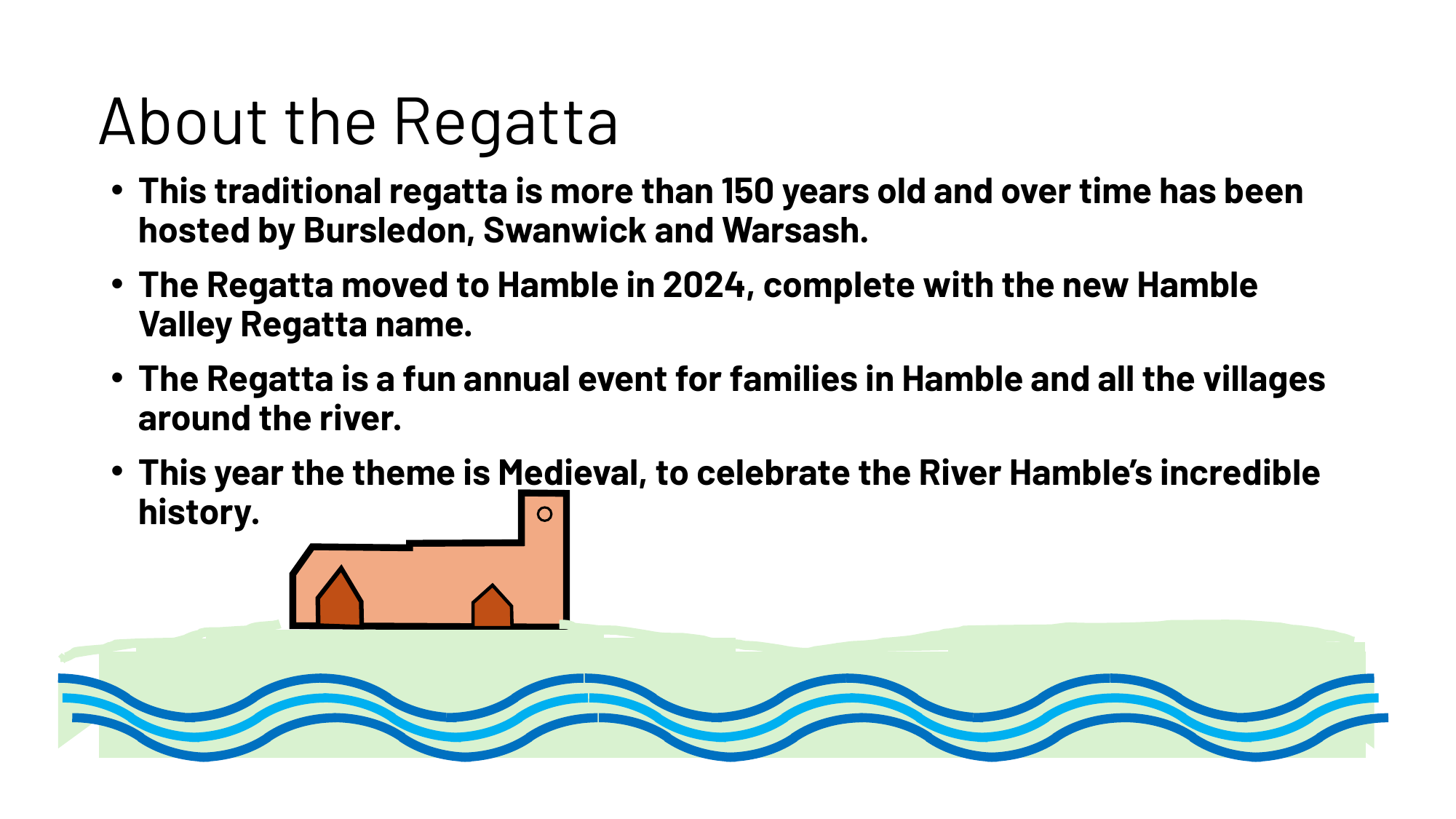

# About the Regatta
This traditional regatta is more than 150 years old and over time has been hosted by Bursledon, Swanwick and Warsash.
The Regatta moved to Hamble in 2024, complete with the new Hamble Valley Regatta name.
The Regatta is a fun annual event for families in Hamble and all the villages around the river.
This year the theme is Medieval, to celebrate the River Hamble’s incredible history.